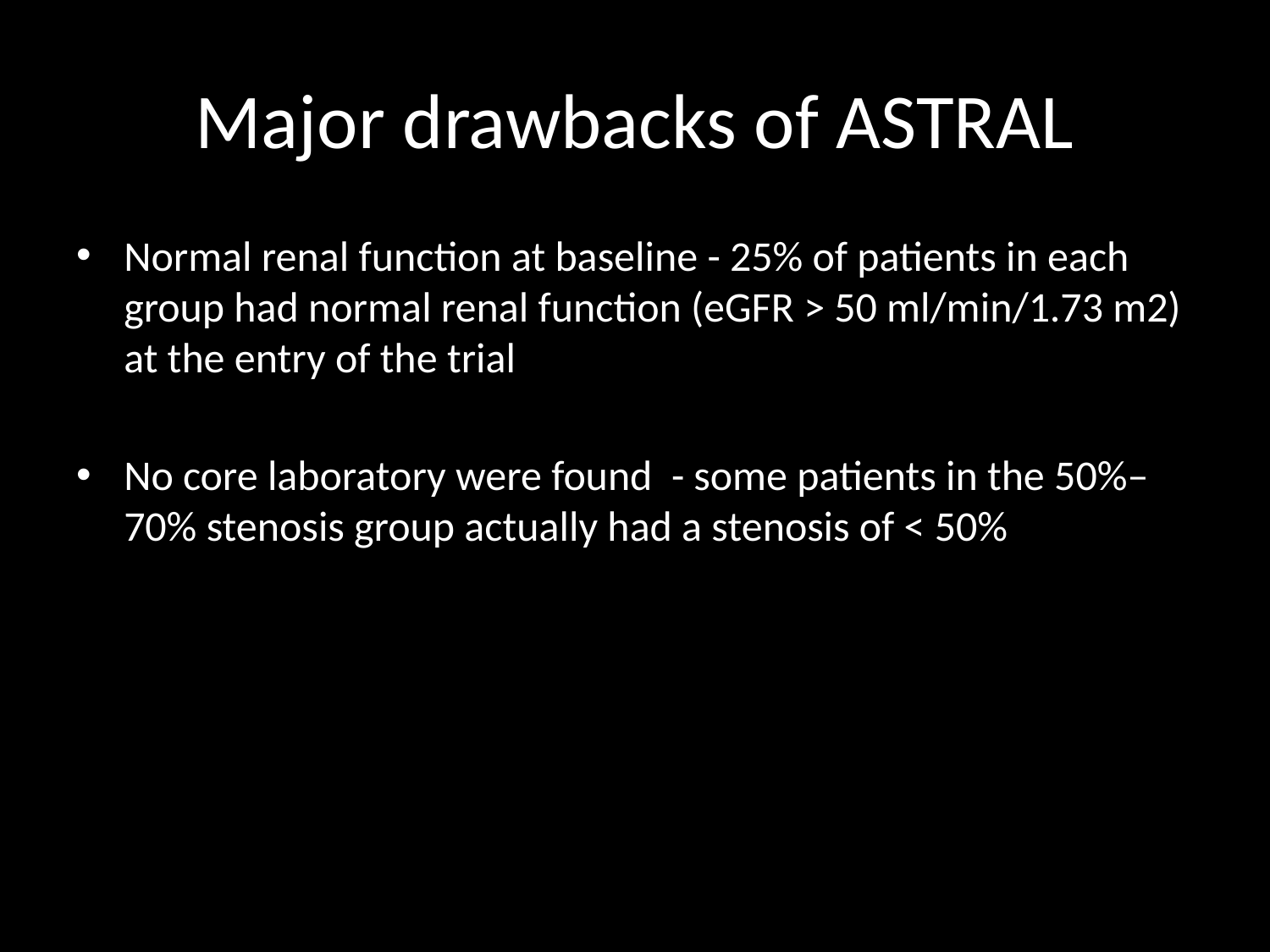

# Major drawbacks of ASTRAL
Normal renal function at baseline - 25% of patients in each group had normal renal function (eGFR > 50 ml/min/1.73 m2) at the entry of the trial

No core laboratory were found  - some patients in the 50%–70% stenosis group actually had a stenosis of < 50%